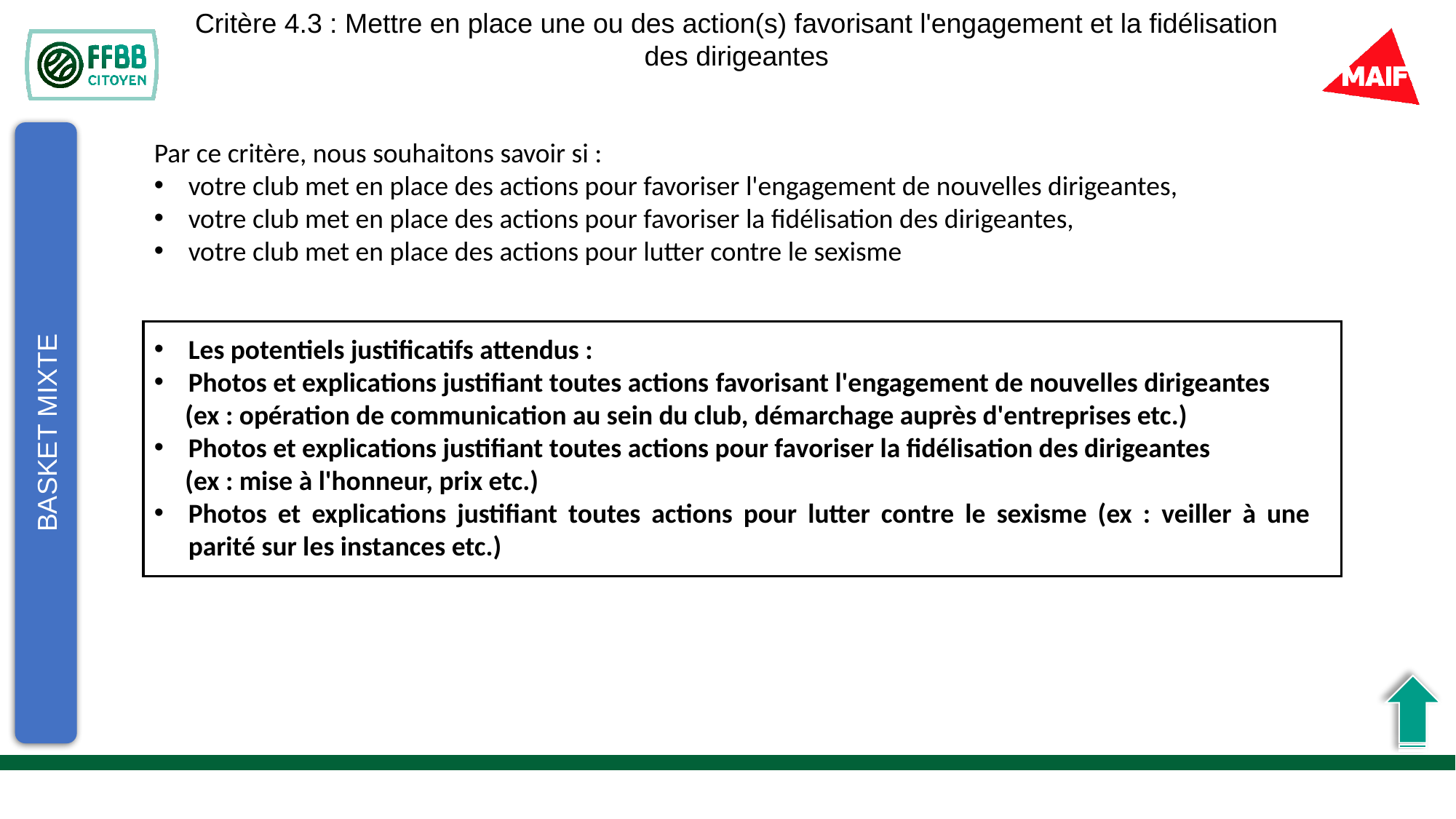

Critère 4.3 : Mettre en place une ou des action(s) favorisant l'engagement et la fidélisation des dirigeantes

Par ce critère, nous souhaitons savoir si :
votre club met en place des actions pour favoriser l'engagement de nouvelles dirigeantes,
votre club met en place des actions pour favoriser la fidélisation des dirigeantes,
votre club met en place des actions pour lutter contre le sexisme

Les potentiels justificatifs attendus :
Photos et explications justifiant toutes actions favorisant l'engagement de nouvelles dirigeantes
     (ex : opération de communication au sein du club, démarchage auprès d'entreprises etc.)
Photos et explications justifiant toutes actions pour favoriser la fidélisation des dirigeantes
     (ex : mise à l'honneur, prix etc.)
Photos et explications justifiant toutes actions pour lutter contre le sexisme (ex : veiller à une parité sur les instances etc.)

BASKET MIXTE